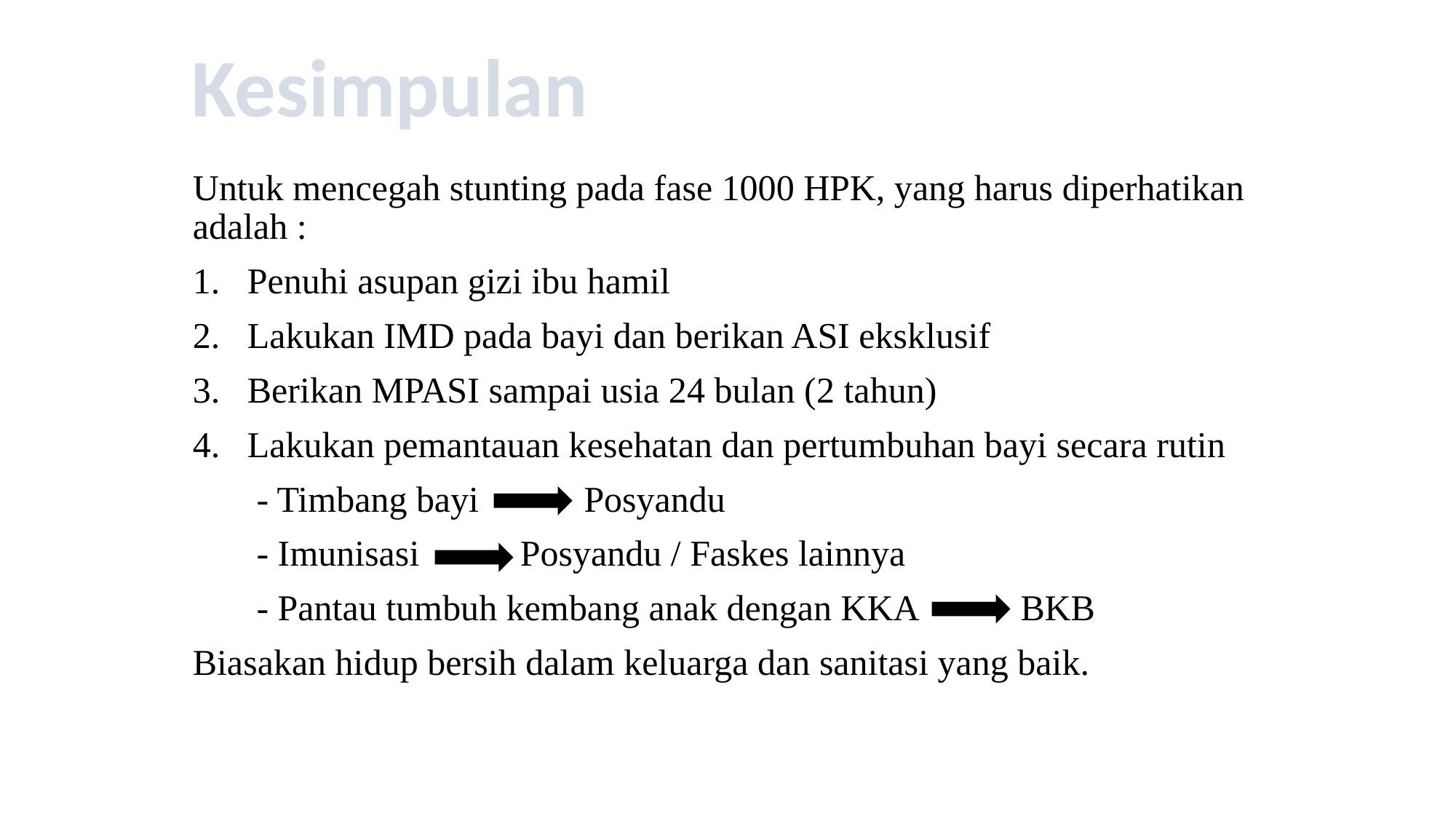

Kesimpulan
Untuk mencegah stunting pada fase 1000 HPK, yang harus diperhatikan adalah :
Penuhi asupan gizi ibu hamil
Lakukan IMD pada bayi dan berikan ASI eksklusif
Berikan MPASI sampai usia 24 bulan (2 tahun)
Lakukan pemantauan kesehatan dan pertumbuhan bayi secara rutin
       - Timbang bayi	       Posyandu
       - Imunisasi	Posyandu / Faskes lainnya
       - Pantau tumbuh kembang anak dengan KKA 	       BKB
Biasakan hidup bersih dalam keluarga dan sanitasi yang baik.